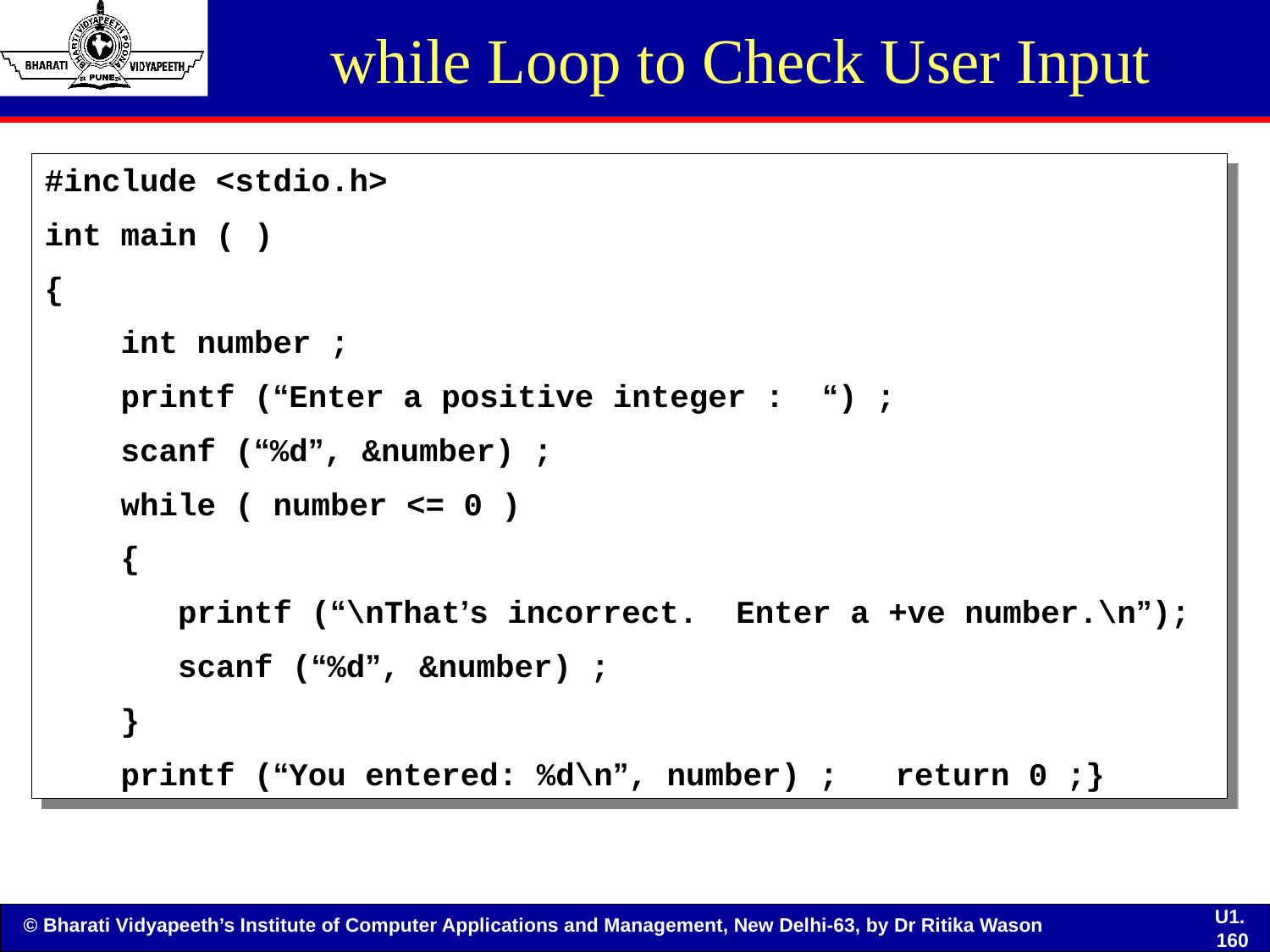

# while Loop to Check User Input
#include <stdio.h>
int main ( )
{
    int number ;
    printf (“Enter a positive integer :  “) ;
    scanf (“%d”, &number) ;
    while ( number <= 0 )
    {
       printf (“\nThat’s incorrect.  Enter a +ve number.\n”);
       scanf (“%d”, &number) ;
    }
    printf (“You entered: %d\n”, number) ;   return 0 ;}